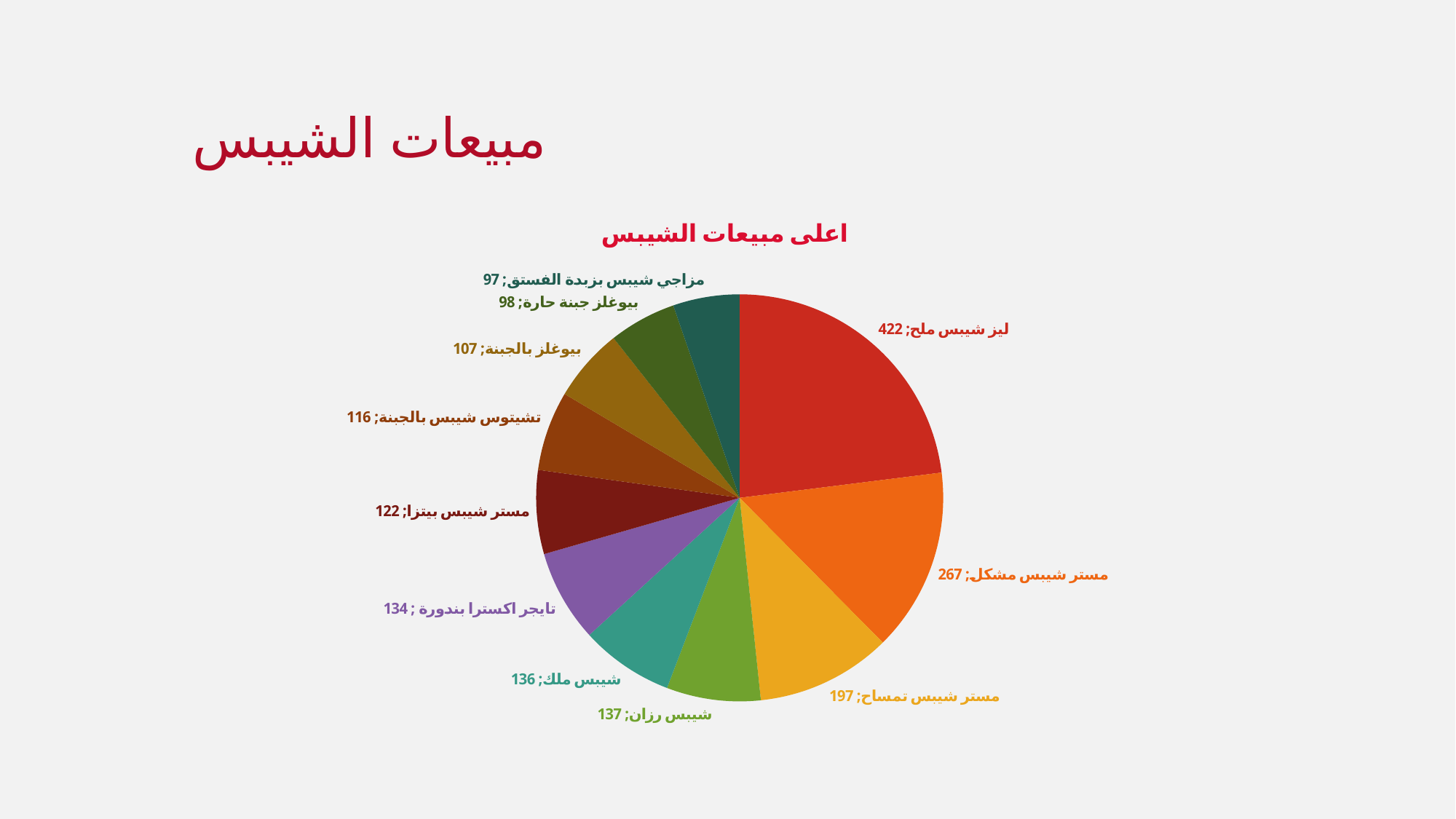

# مبيعات الشيبس

### Chart: اعلى مبيعات الشيبس

| Category |  |
|---|---|
| ليز شيبس ملح | 422.0 |
| مستر شيبس مشكل | 267.0 |
| مستر شيبس تمساح | 197.0 |
| شيبس رزان | 137.0 |
| شيبس ملك | 136.0 |
| تايجر اكسترا بندورة  | 134.0 |
| مستر شيبس بيتزا | 122.0 |
| تشيتوس شيبس بالجبنة | 116.0 |
| بيوغلز بالجبنة | 107.0 |
| بيوغلز جبنة حارة | 98.0 |
| مزاجي شيبس بزبدة الفستق | 97.0 |